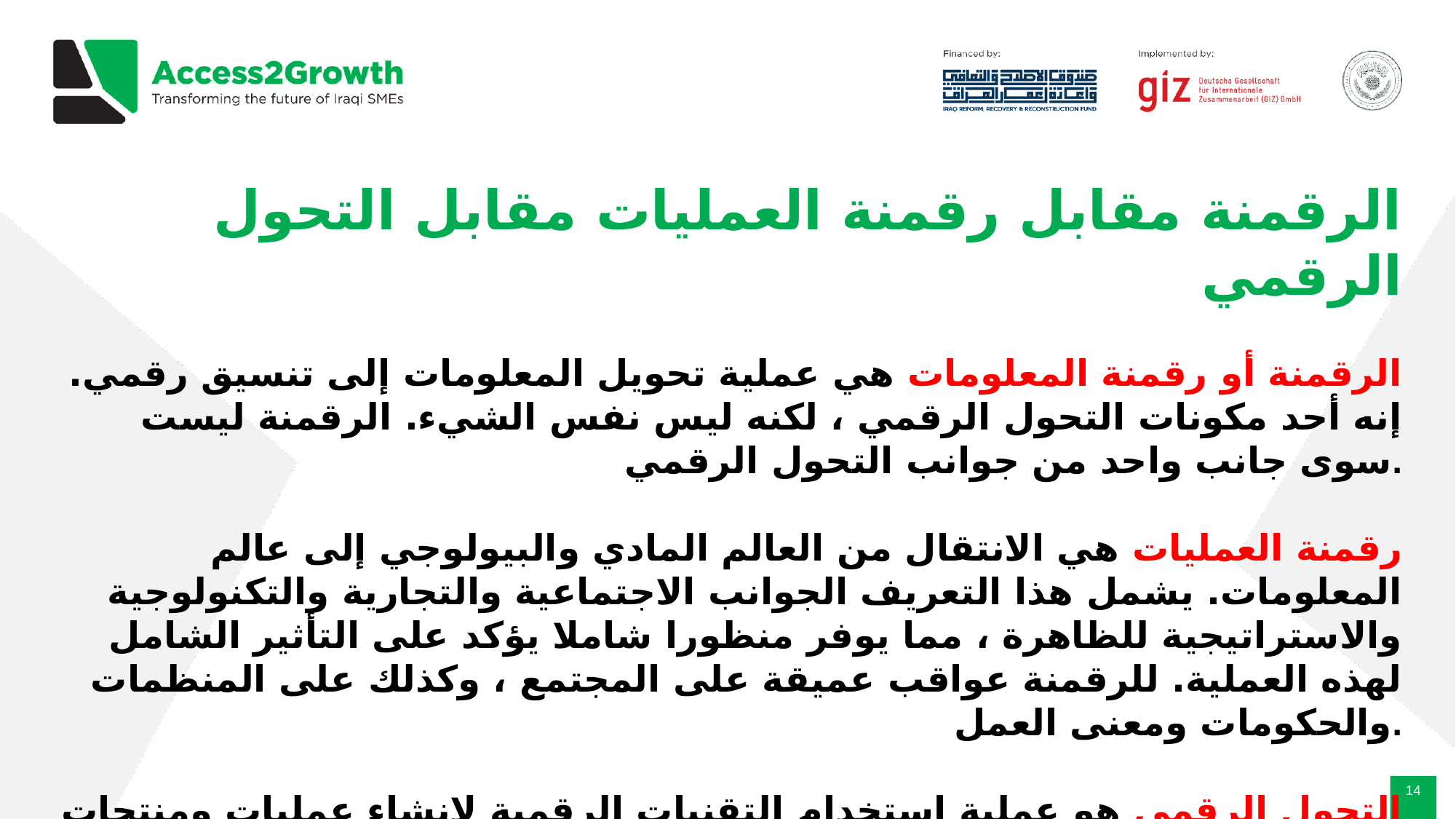

الرقمنة مقابل رقمنة العمليات مقابل التحول الرقمي
الرقمنة أو رقمنة المعلومات هي عملية تحويل المعلومات إلى تنسيق رقمي. إنه أحد مكونات التحول الرقمي ، لكنه ليس نفس الشيء. الرقمنة ليست سوى جانب واحد من جوانب التحول الرقمي.
رقمنة العمليات هي الانتقال من العالم المادي والبيولوجي إلى عالم المعلومات. يشمل هذا التعريف الجوانب الاجتماعية والتجارية والتكنولوجية والاستراتيجية للظاهرة ، مما يوفر منظورا شاملا يؤكد على التأثير الشامل لهذه العملية. للرقمنة عواقب عميقة على المجتمع ، وكذلك على المنظمات والحكومات ومعنى العمل.
التحول الرقمي هو عملية استخدام التقنيات الرقمية لإنشاء عمليات ومنتجات وخدمات تجارية جديدة أو محسنة. يتطلب التحول الرقمي نهجا استراتيجيا يأخذ في الاعتبار الأهداف العامة للأعمال ، فضلا عن الاحتياجات المحددة للعملاء والموظفين. كما يتطلب التزاما بالتغيير من القيادة والاستعداد للاستثمار في التقنيات والعمليات الجديدة.
14